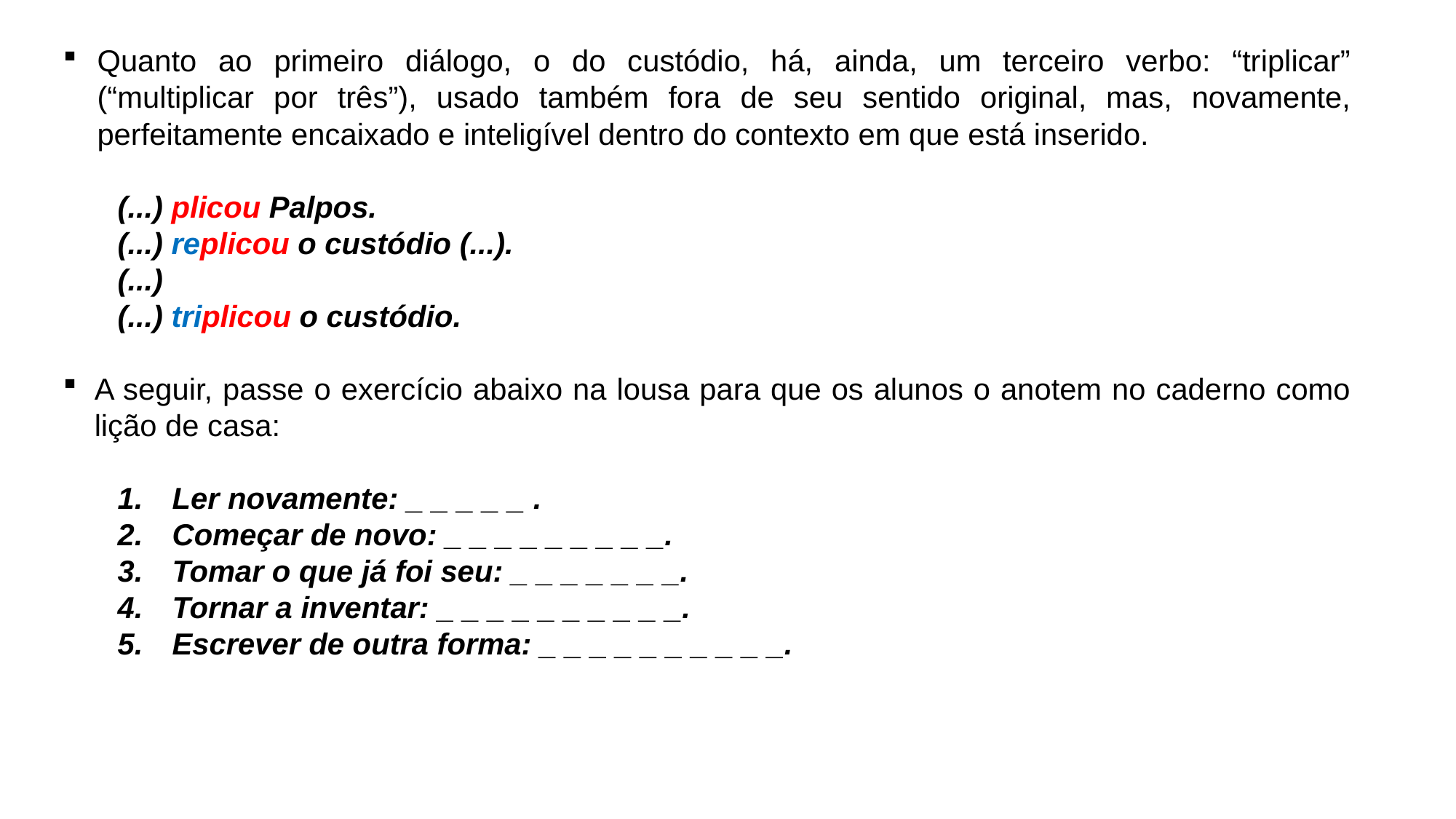

Quanto ao primeiro diálogo, o do custódio, há, ainda, um terceiro verbo: “triplicar” (“multiplicar por três”), usado também fora de seu sentido original, mas, novamente, perfeitamente encaixado e inteligível dentro do contexto em que está inserido.

(...) plicou Palpos.
(...) replicou o custódio (...).
(...)
(...) triplicou o custódio.

A seguir, passe o exercício abaixo na lousa para que os alunos o anotem no caderno como lição de casa:

Ler novamente: _ _ _ _ _ .
Começar de novo: _ _ _ _ _ _ _ _ _.
Tomar o que já foi seu: _ _ _ _ _ _ _.
Tornar a inventar: _ _ _ _ _ _ _ _ _ _.
Escrever de outra forma: _ _ _ _ _ _ _ _ _ _.